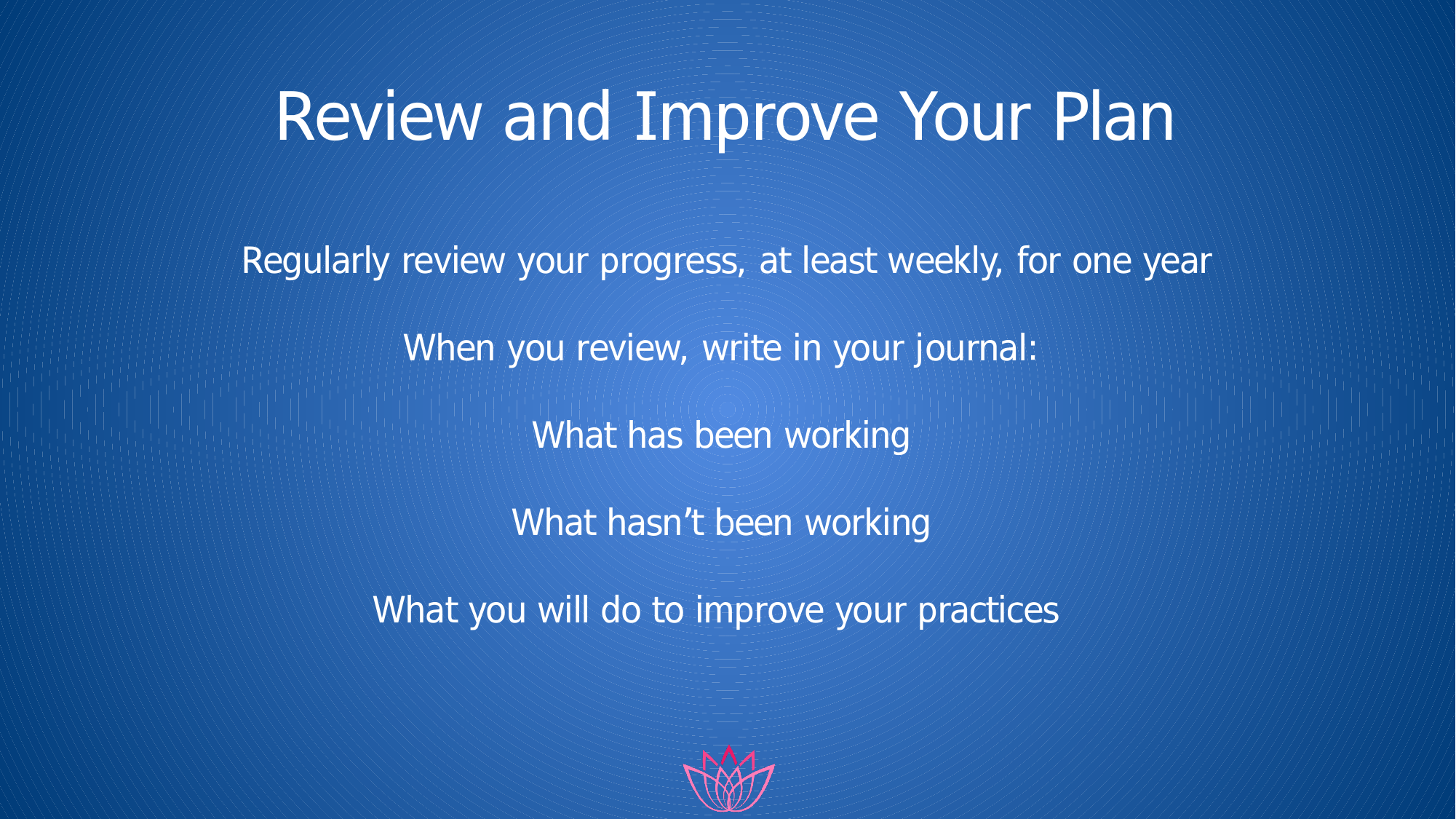

# Review and Improve Your Plan
Regularly review your progress, at least weekly, for one year

When you review, write in your journal:

What has been working

What hasn’t been working

What you will do to improve your practices